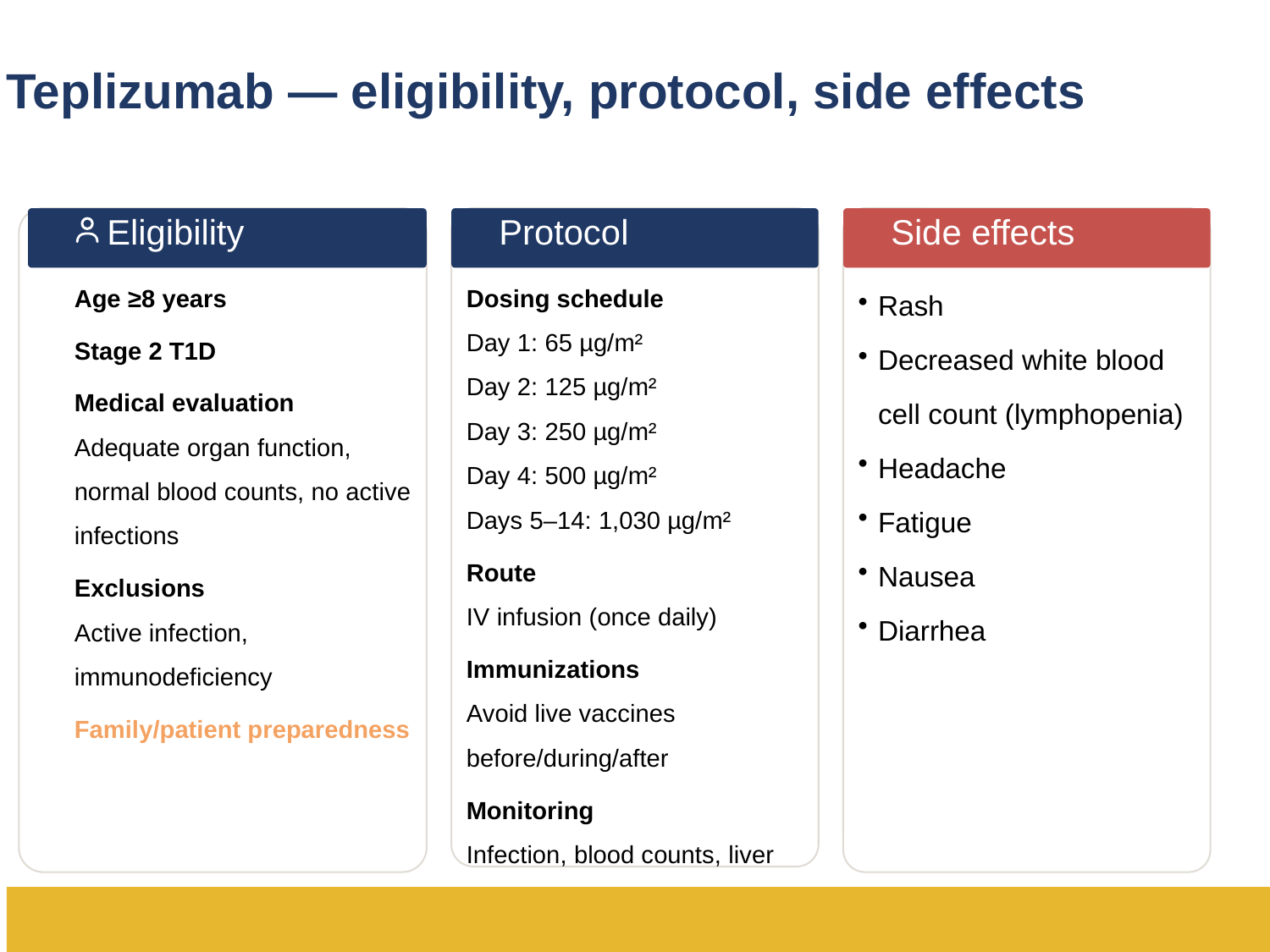

Teplizumab — eligibility, protocol, side effects

Eligibility

Protocol

Side effects

Age ≥8 years
Stage 2 T1D
Medical evaluation
Adequate organ function, normal blood counts, no active infections
Exclusions
Active infection, immunodeficiency
Family/patient preparedness
Dosing schedule
Day 1: 65 µg/m²
Day 2: 125 µg/m²
Day 3: 250 µg/m²
Day 4: 500 µg/m²
Days 5–14: 1,030 µg/m²
Route
IV infusion (once daily)
Immunizations
Avoid live vaccines before/during/after
Monitoring
Infection, blood counts, liver enzymes
Rash
Decreased white blood cell count (lymphopenia)
Headache
Fatigue
Nausea
Diarrhea